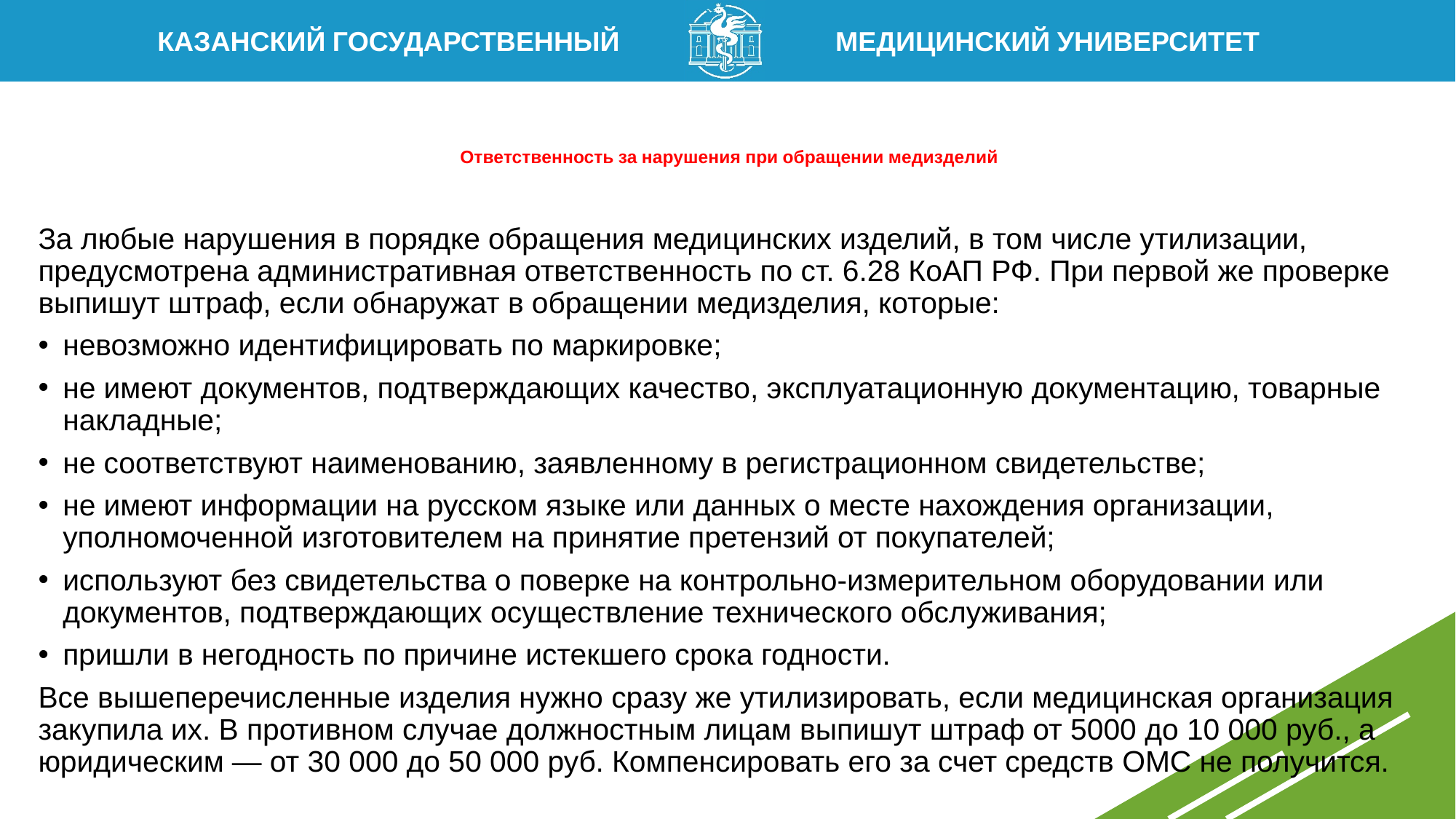

# Ответственность за нарушения при обращении медизделий
За любые нарушения в порядке обращения медицинских изделий, в том числе утилизации, предусмотрена административная ответственность по ст. 6.28 КоАП РФ. При первой же проверке выпишут штраф, если обнаружат в обращении медизделия, которые:
невозможно идентифицировать по маркировке;
не имеют документов, подтверждающих качество, эксплуатационную документацию, товарные накладные;
не соответствуют наименованию, заявленному в регистрационном свидетельстве;
не имеют информации на русском языке или данных о месте нахождения организации, уполномоченной изготовителем на принятие претензий от покупателей;
используют без свидетельства о поверке на контрольно-измерительном оборудовании или документов, подтверждающих осуществление технического обслуживания;
пришли в негодность по причине истекшего срока годности.
Все вышеперечисленные изделия нужно сразу же утилизировать, если медицинская организация закупила их. В противном случае должностным лицам выпишут штраф от 5000 до 10 000 руб., а юридическим — от 30 000 до 50 000 руб. Компенсировать его за счет средств ОМС не получится.